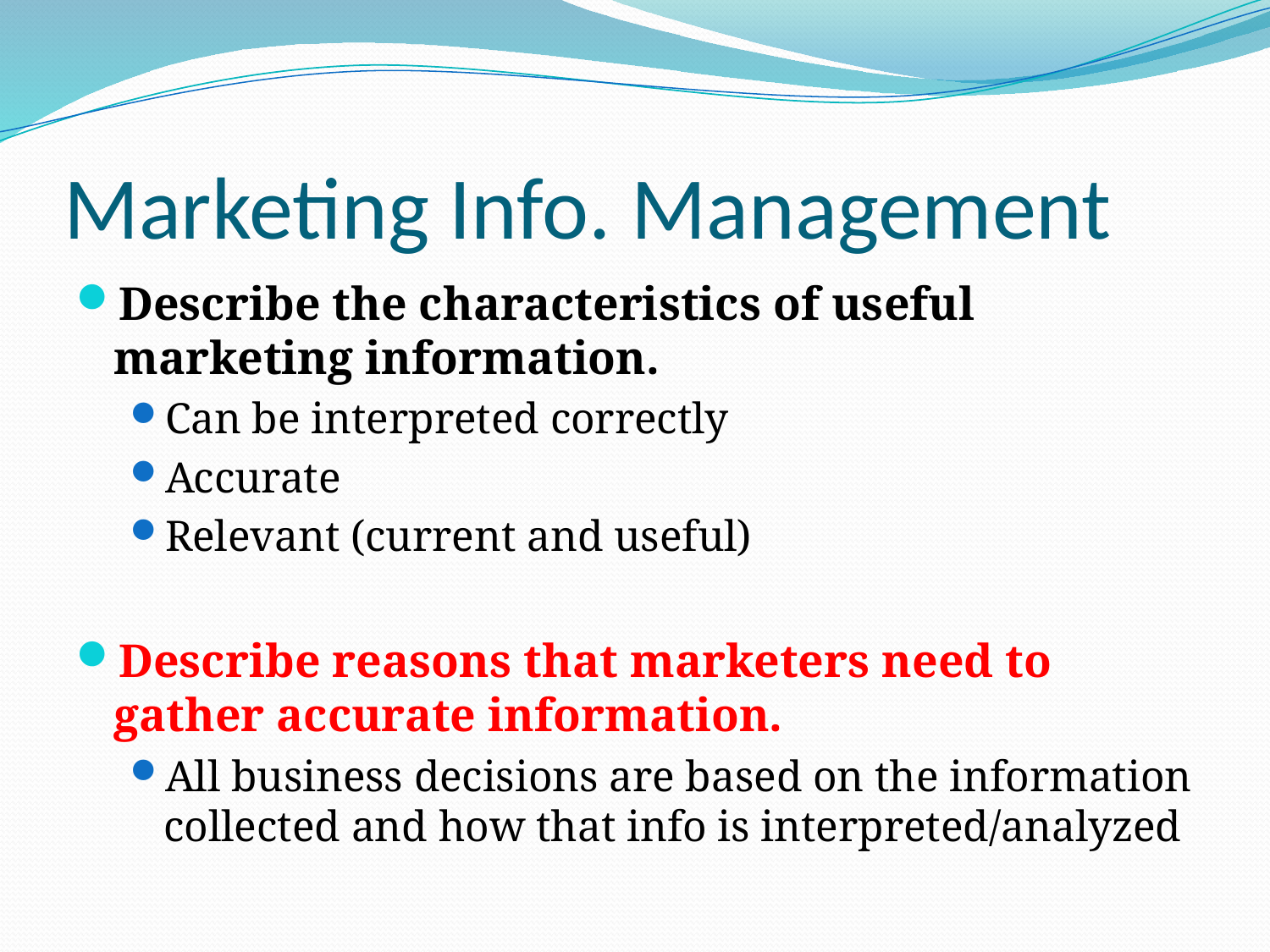

# Marketing Info. Management
Describe the characteristics of useful marketing information.
Can be interpreted correctly
Accurate
Relevant (current and useful)

Describe reasons that marketers need to gather accurate information.
All business decisions are based on the information collected and how that info is interpreted/analyzed